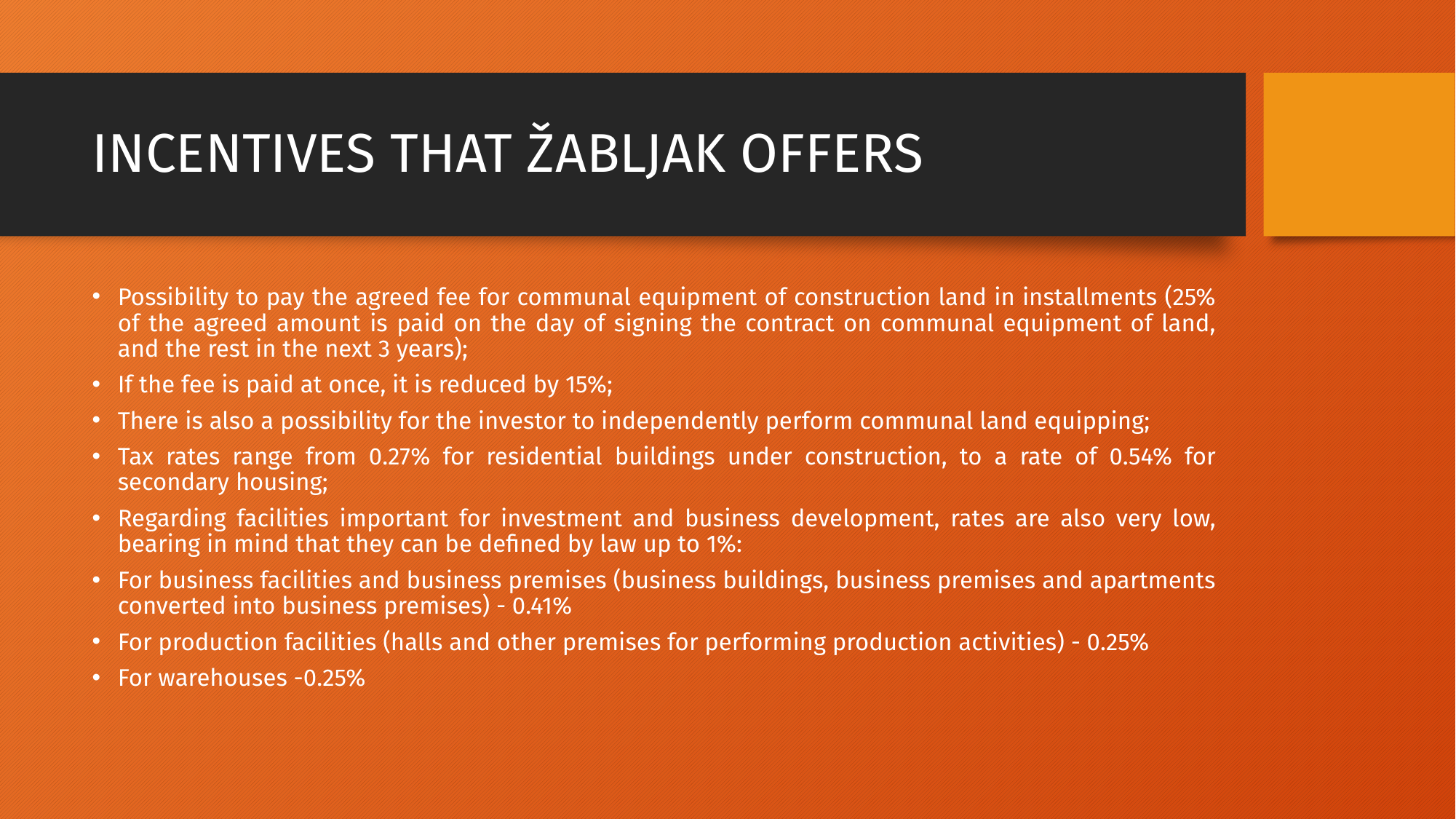

# INCENTIVES THAT ŽABLJAK OFFERS
Possibility to pay the agreed fee for communal equipment of construction land in installments (25% of the agreed amount is paid on the day of signing the contract on communal equipment of land, and the rest in the next 3 years);
If the fee is paid at once, it is reduced by 15%;
There is also a possibility for the investor to independently perform communal land equipping;
Tax rates range from 0.27% for residential buildings under construction, to a rate of 0.54% for secondary housing;
Regarding facilities important for investment and business development, rates are also very low, bearing in mind that they can be defined by law up to 1%:
For business facilities and business premises (business buildings, business premises and apartments converted into business premises) - 0.41%
For production facilities (halls and other premises for performing production activities) - 0.25%
For warehouses -0.25%